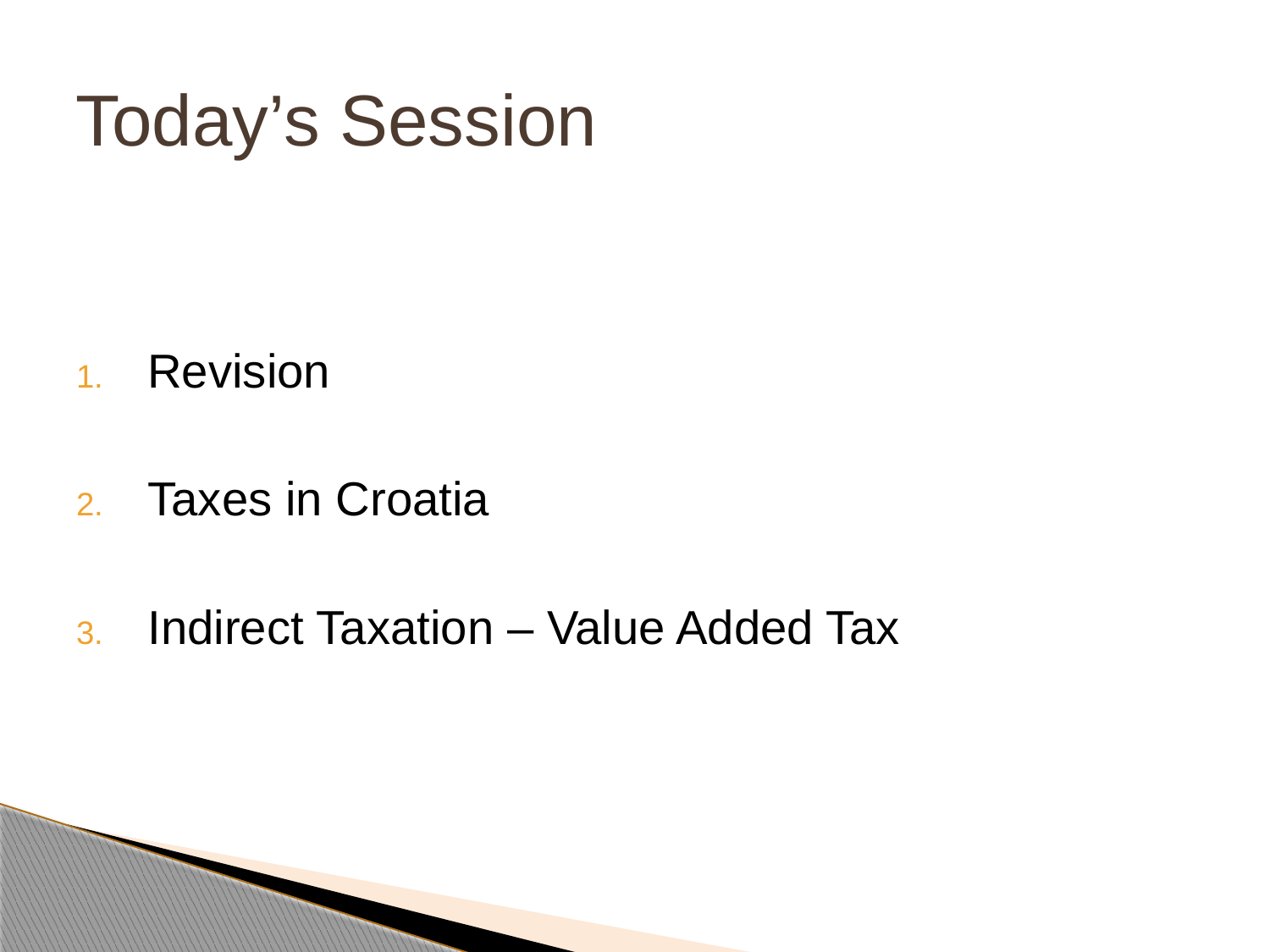

# Today’s Session

Revision

Taxes in Croatia

Indirect Taxation – Value Added Tax